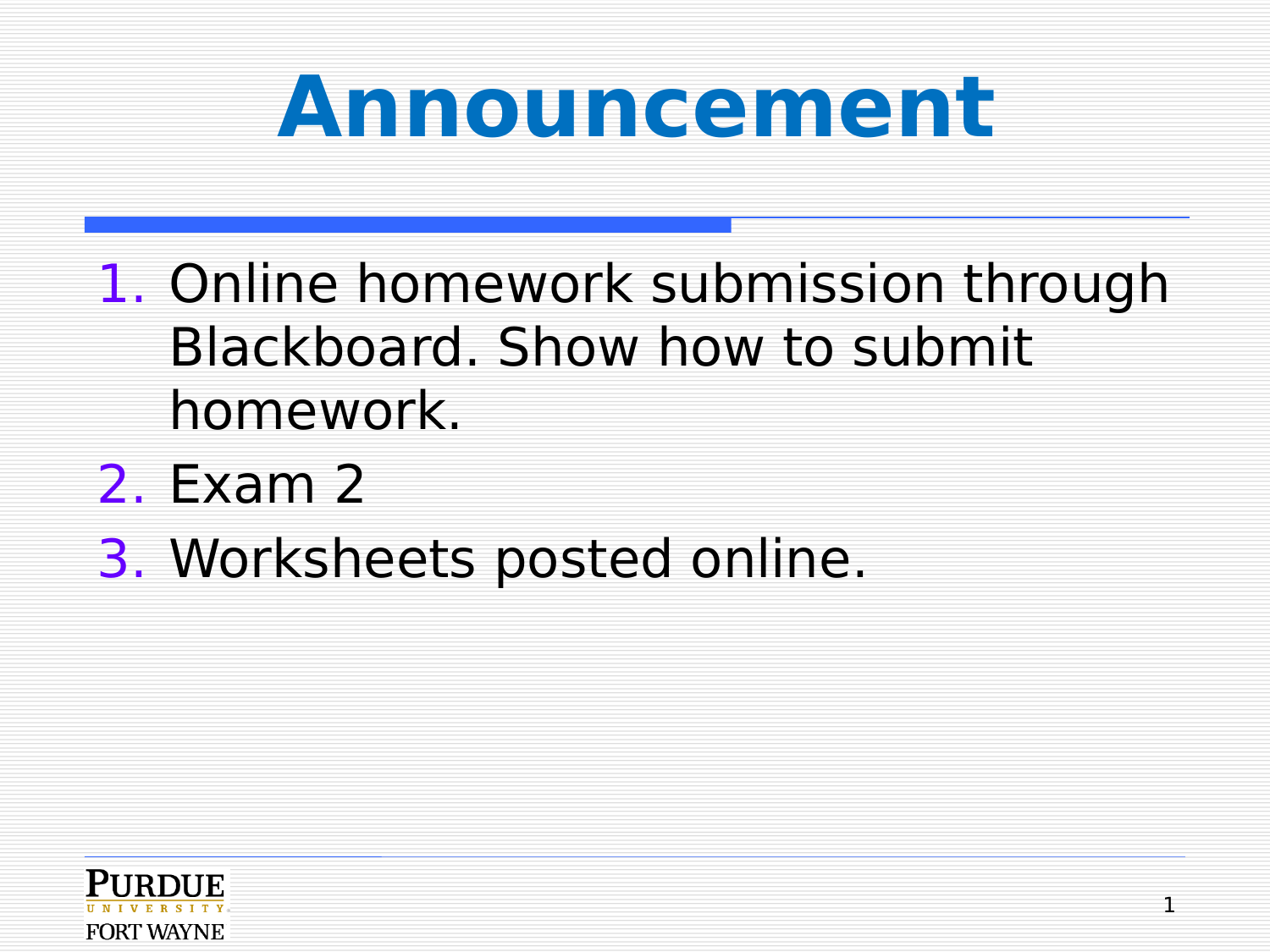

# Announcement
Online homework submission through Blackboard. Show how to submit homework.
Exam 2
Worksheets posted online.
1